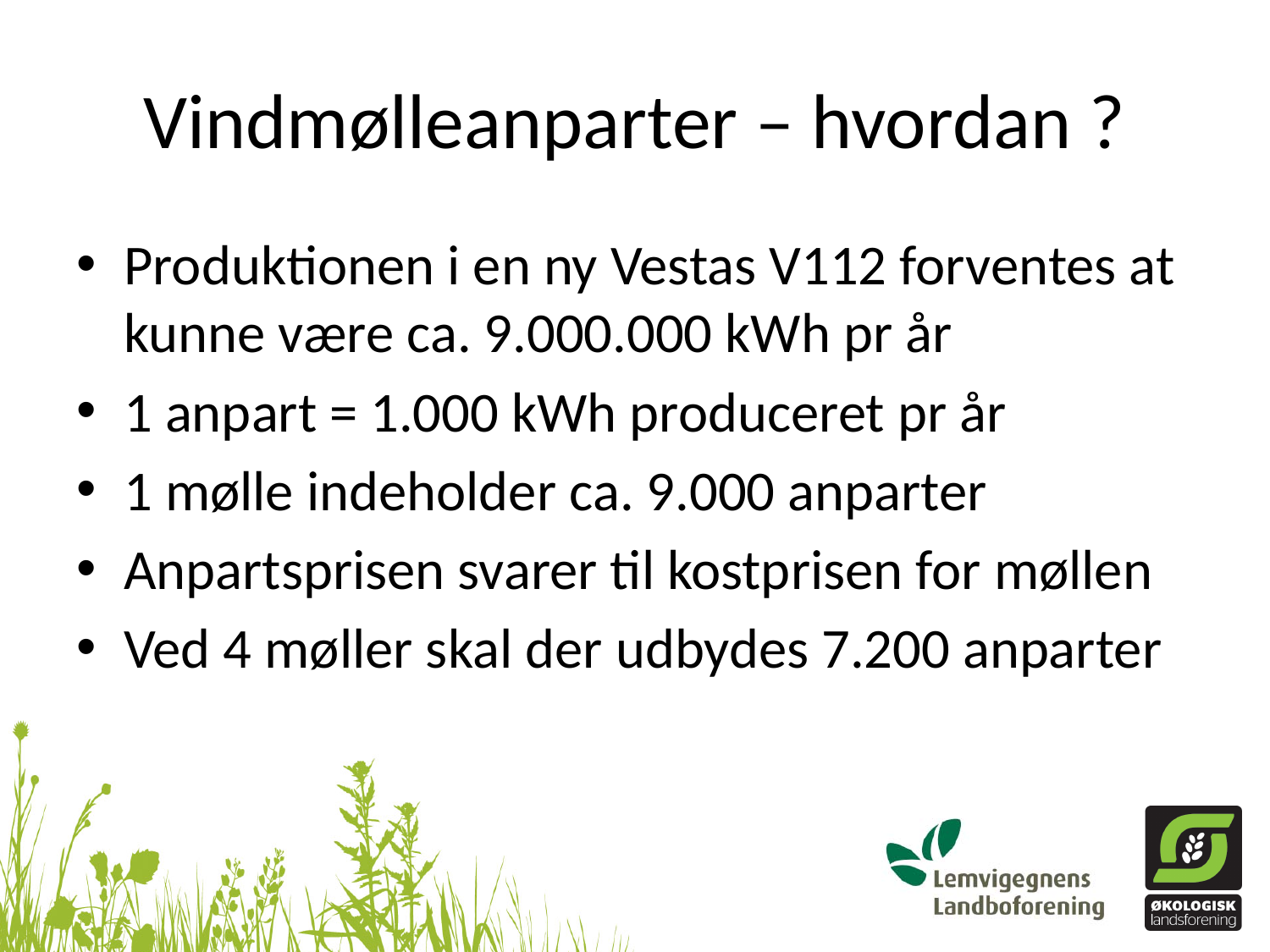

# Vindmølleanparter – hvordan ?
Produktionen i en ny Vestas V112 forventes at kunne være ca. 9.000.000 kWh pr år
1 anpart = 1.000 kWh produceret pr år
1 mølle indeholder ca. 9.000 anparter
Anpartsprisen svarer til kostprisen for møllen
Ved 4 møller skal der udbydes 7.200 anparter